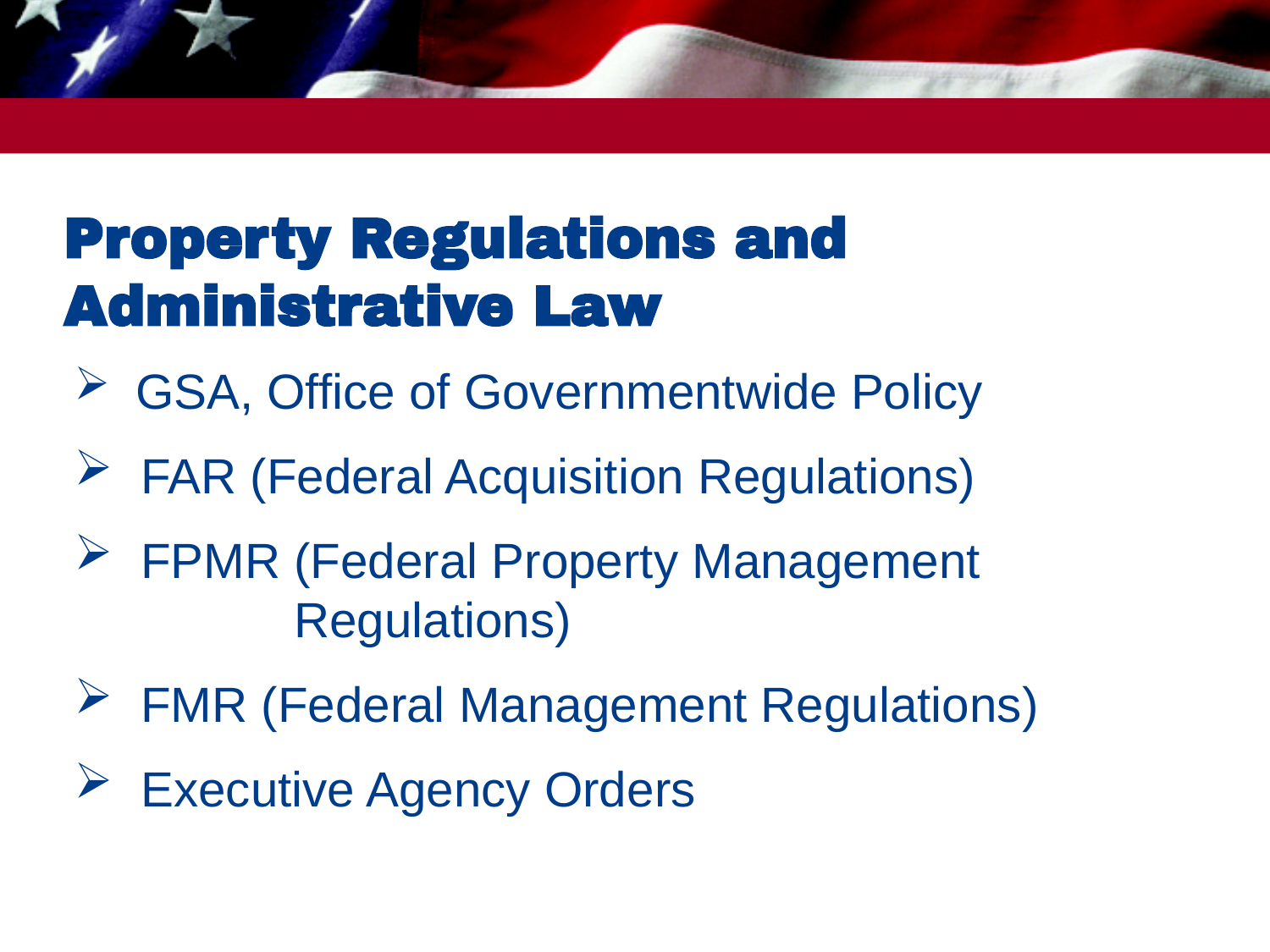

Property Regulations and Administrative Law
  GSA, Office of Governmentwide Policy

  FAR (Federal Acquisition Regulations)

  FPMR (Federal Property Management
                Regulations)

  FMR (Federal Management Regulations)

  Executive Agency Orders